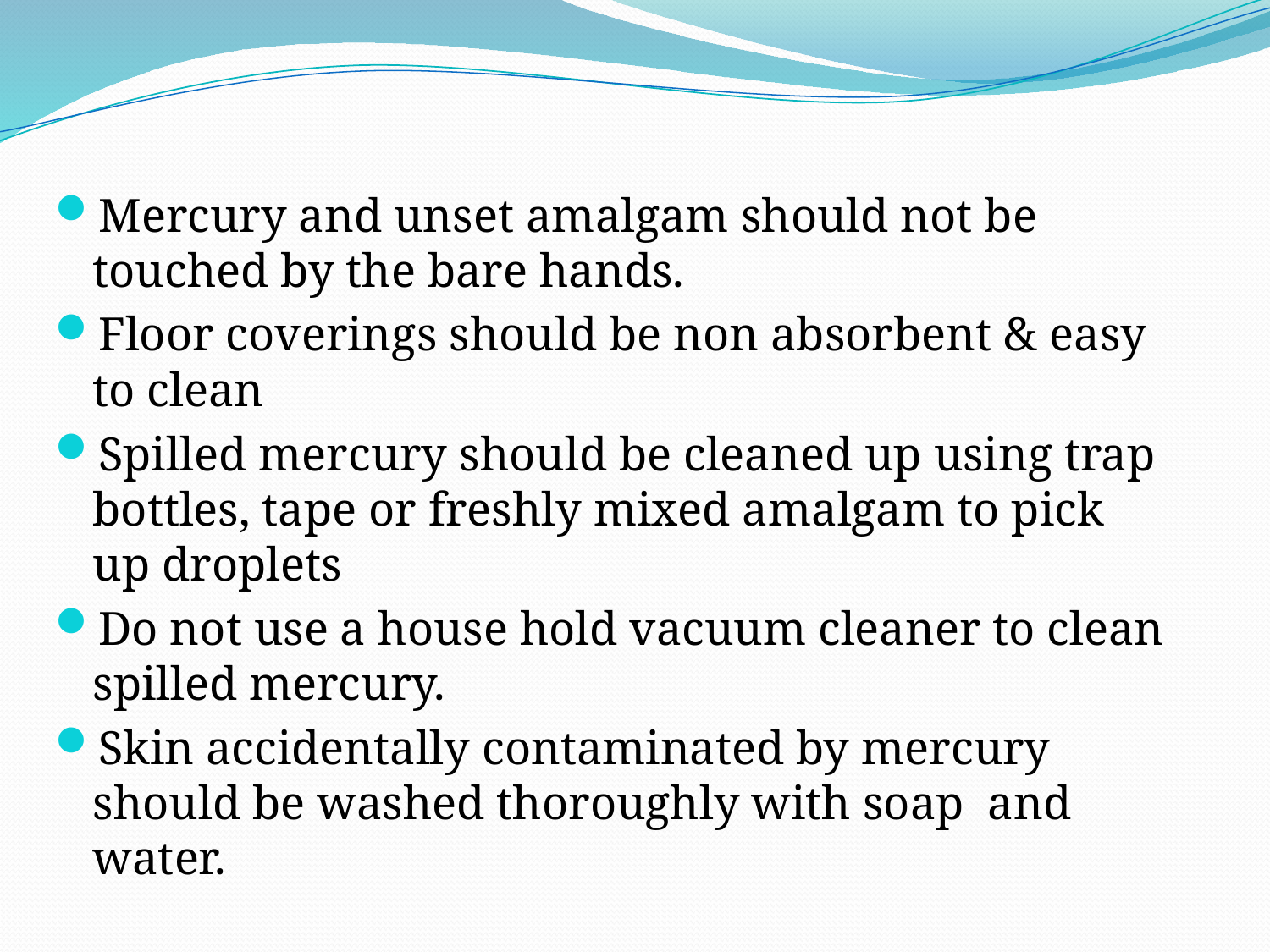

Mercury and unset amalgam should not be touched by the bare hands.
Floor coverings should be non absorbent & easy to clean
Spilled mercury should be cleaned up using trap bottles, tape or freshly mixed amalgam to pick up droplets
Do not use a house hold vacuum cleaner to clean spilled mercury.
Skin accidentally contaminated by mercury should be washed thoroughly with soap  and water.